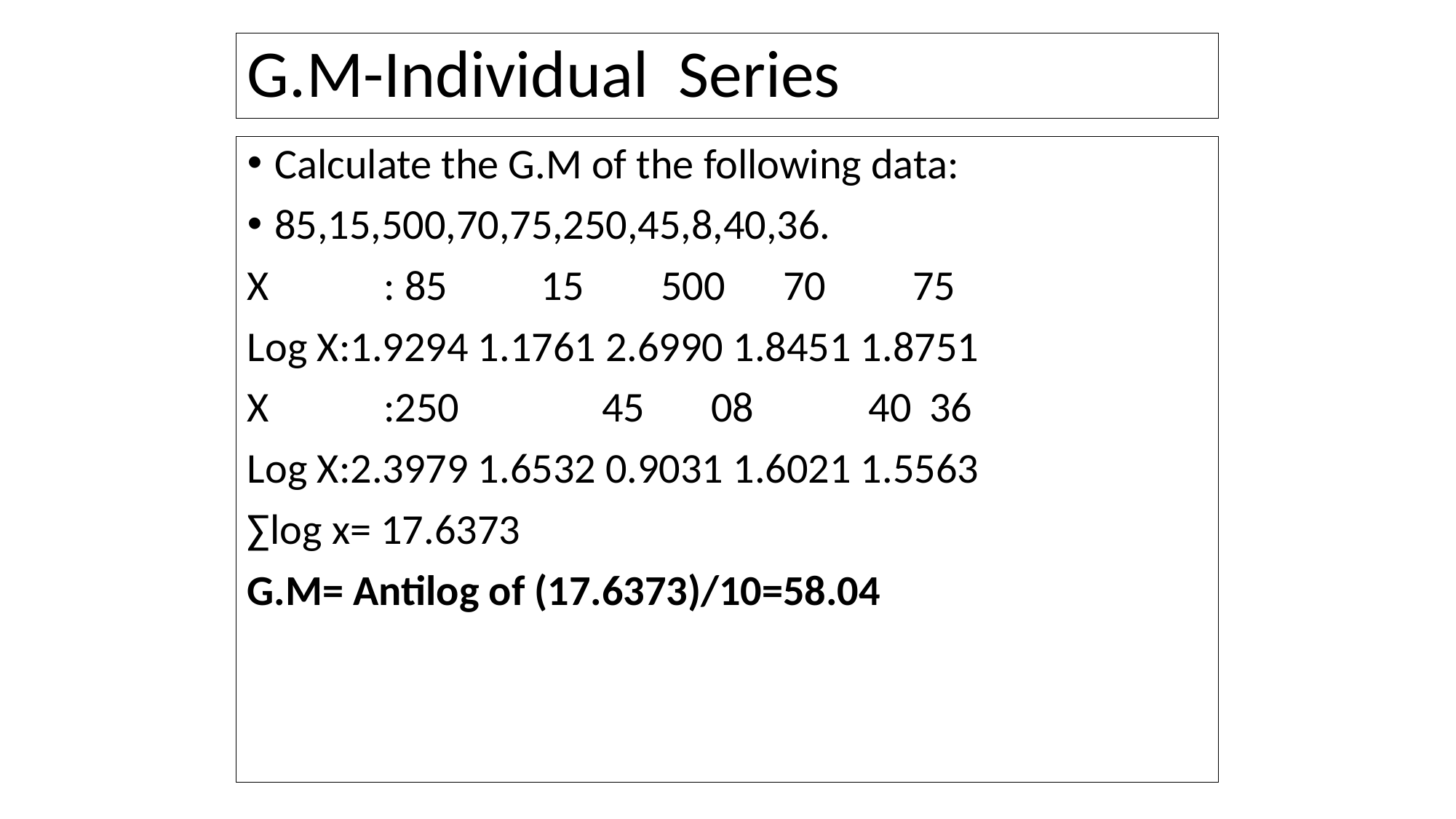

# G.M-Individual  Series
Calculate the G.M of the following data:
85,15,500,70,75,250,45,8,40,36.
X		: 85  	     15        500      70         75
Log X:1.9294 1.1761 2.6990 1.8451 1.8751
X		:250 		45 	08 	     40 	36
Log X:2.3979 1.6532 0.9031 1.6021 1.5563
∑log x= 17.6373
G.M= Antilog of (17.6373)/10=58.04